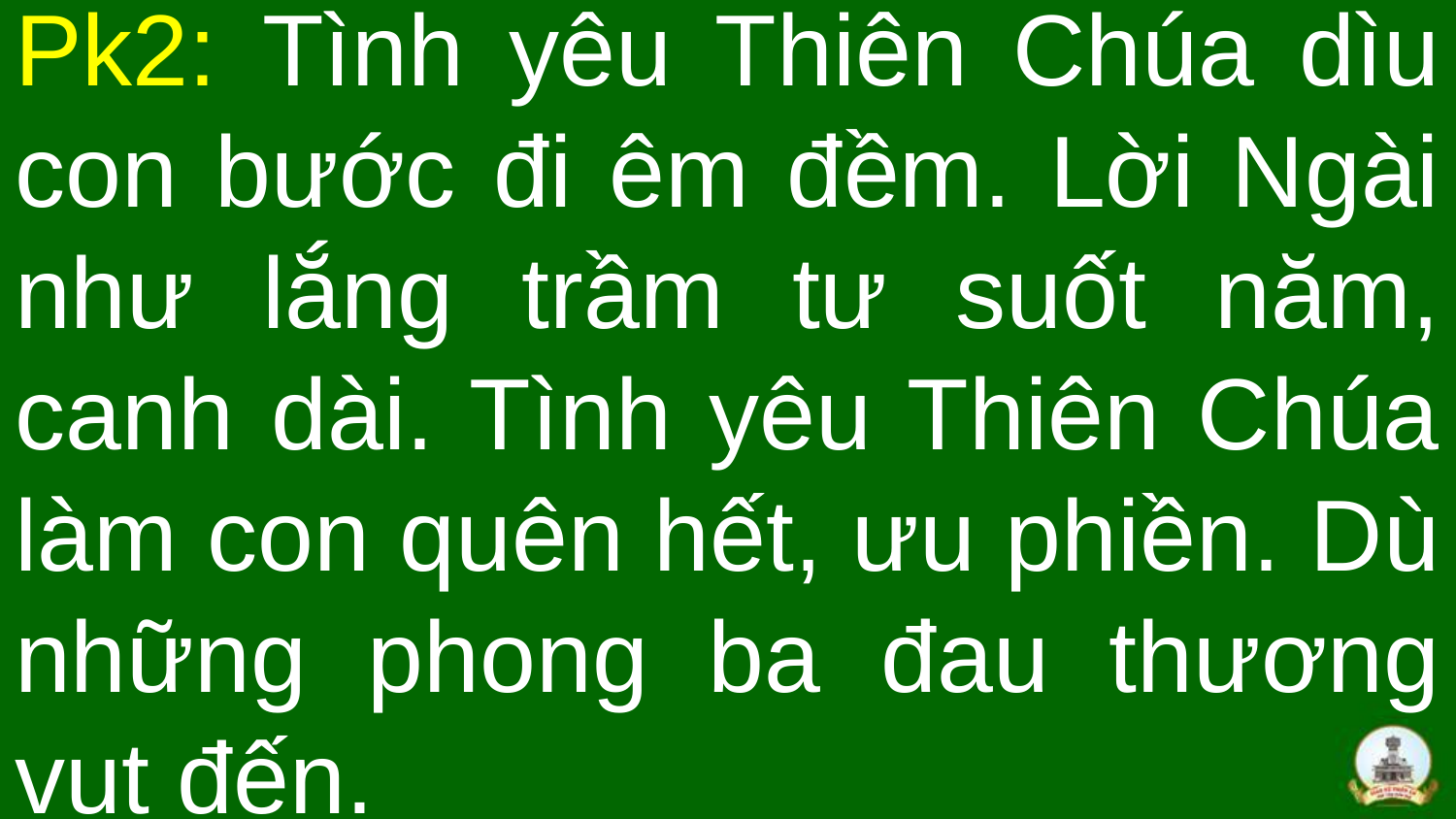

# Pk2: Tình yêu Thiên Chúa dìu con bước đi êm đềm. Lời Ngài như lắng trầm tư suốt năm, canh dài. Tình yêu Thiên Chúa làm con quên hết, ưu phiền. Dù những phong ba đau thương vụt đến.